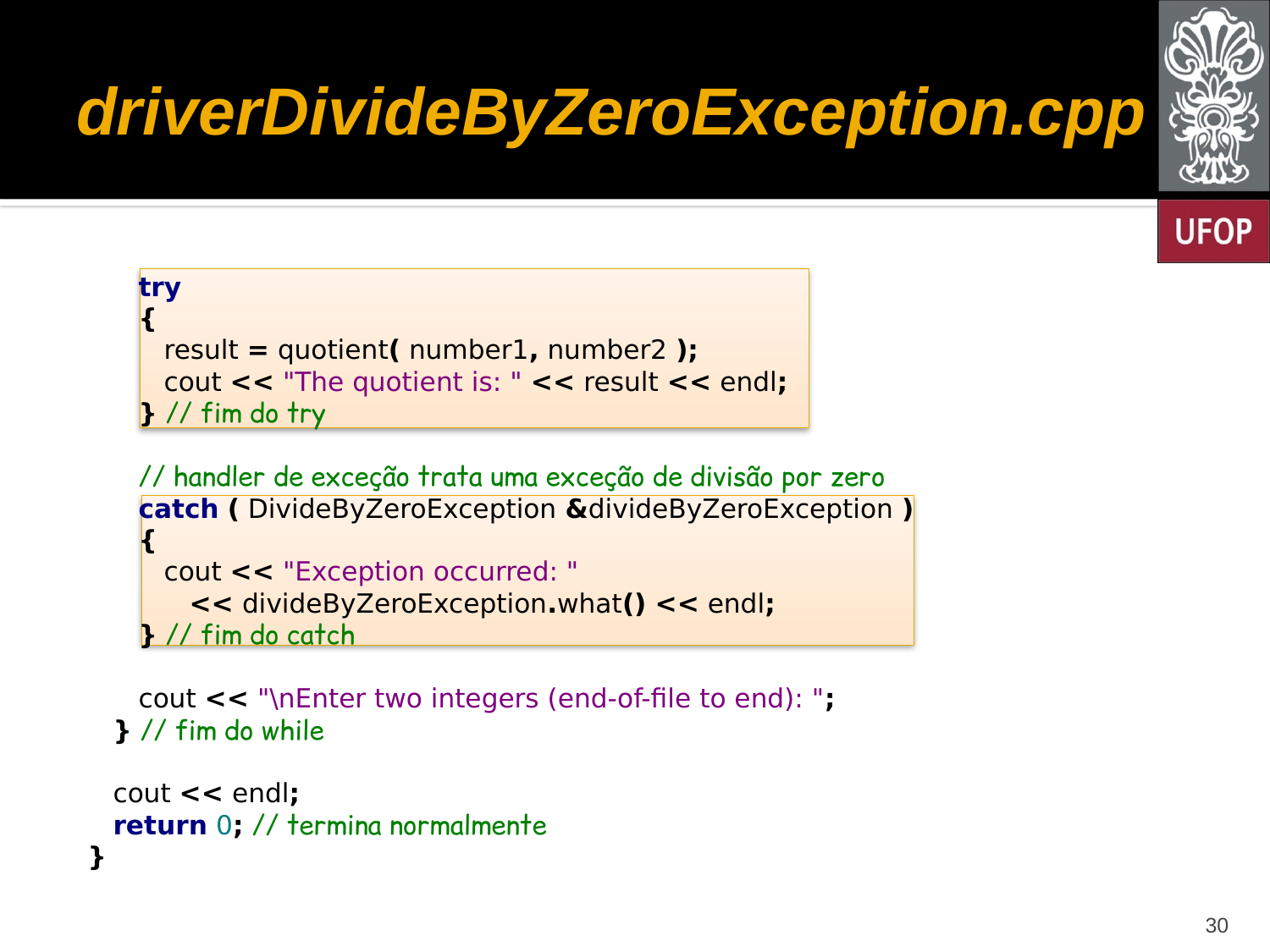

# driverDivideByZeroException.cpp
      try
      {
         result = quotient( number1, number2 );
         cout << "The quotient is: " << result << endl;
      } // fim do try

      // handler de exceção trata uma exceção de divisão por zero
      catch ( DivideByZeroException &divideByZeroException )
      {
         cout << "Exception occurred: "
            << divideByZeroException.what() << endl;
      } // fim do catch

      cout << "\nEnter two integers (end-of-file to end): ";
   } // fim do while

   cout << endl;
   return 0; // termina normalmente
}

30